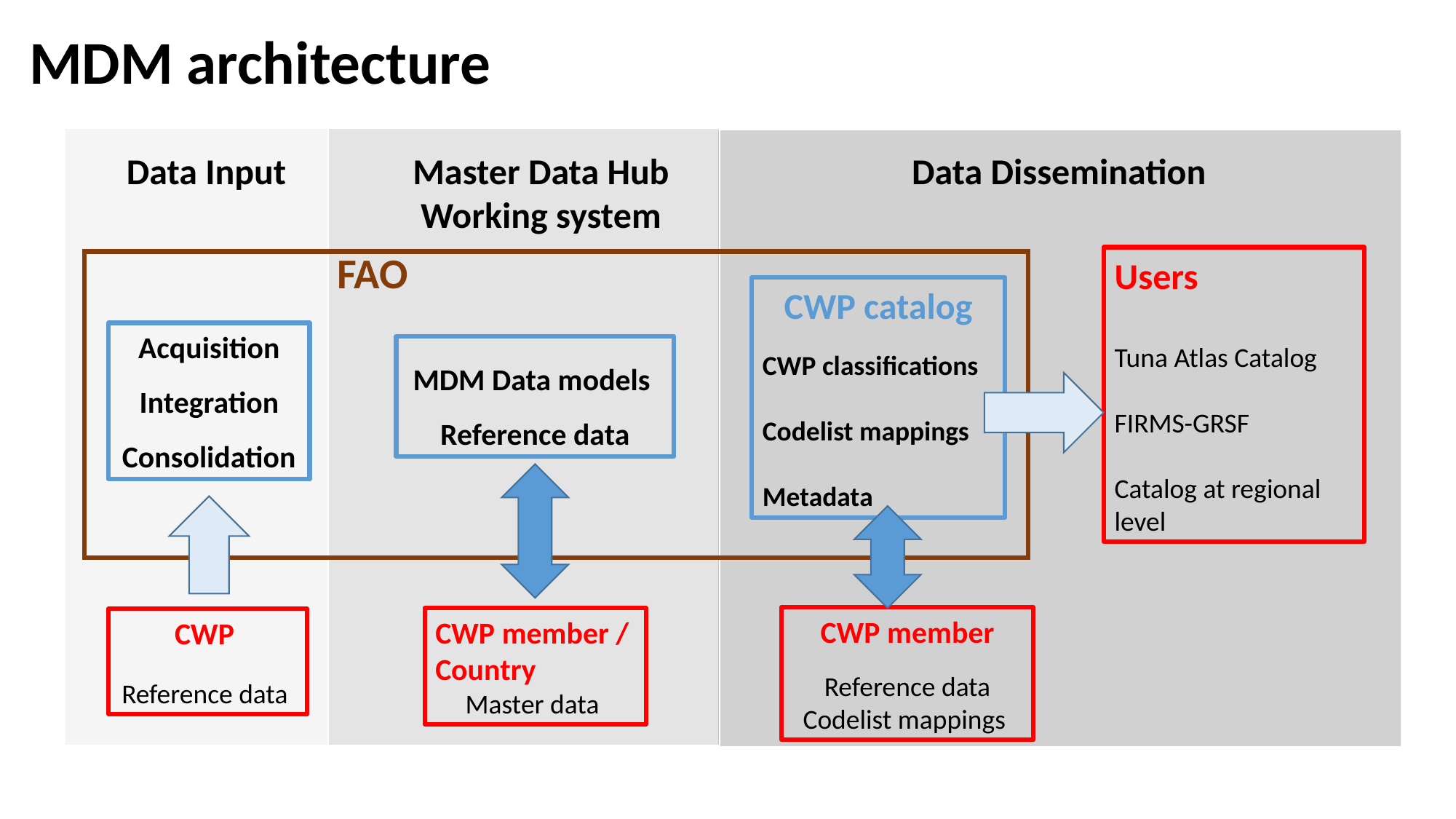

# MDM architecture

Data Input
Data Dissemination
Master Data Hub
Working system
FAO
Users

Tuna Atlas Catalog

FIRMS-GRSF

Catalog at regional level

CWP catalog

CWP classifications

Codelist mappings

Metadata
Acquisition
Integration
Consolidation
MDM Data models
Reference data

CWP member

Reference data
Codelist mappings
CWP member / Country
Master data
CWP

Reference data